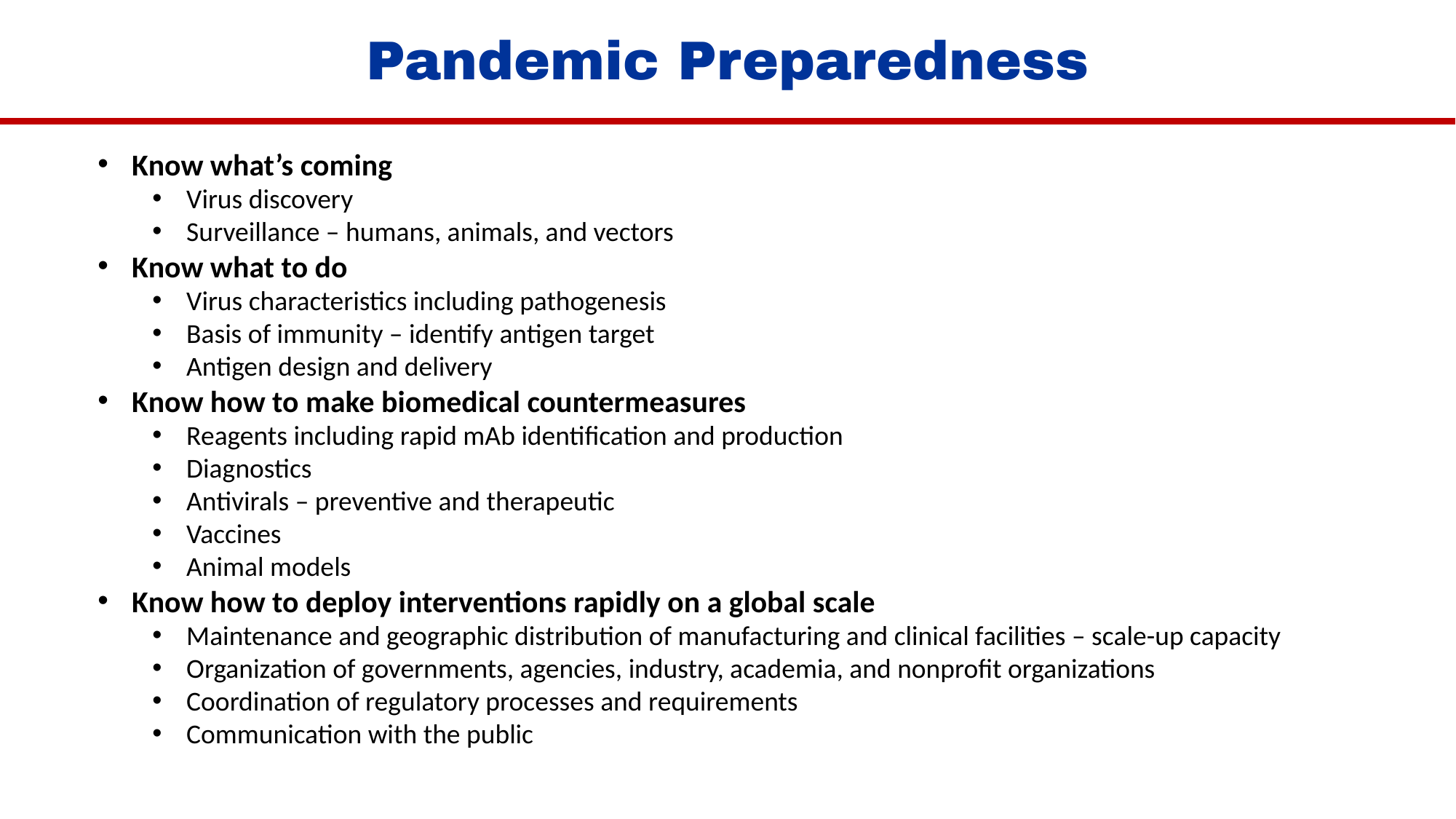

Pandemic Preparedness
Know what’s coming
Virus discovery
Surveillance – humans, animals, and vectors
Know what to do
Virus characteristics including pathogenesis
Basis of immunity – identify antigen target
Antigen design and delivery
Know how to make biomedical countermeasures
Reagents including rapid mAb identification and production
Diagnostics
Antivirals – preventive and therapeutic
Vaccines
Animal models
Know how to deploy interventions rapidly on a global scale
Maintenance and geographic distribution of manufacturing and clinical facilities – scale-up capacity
Organization of governments, agencies, industry, academia, and nonprofit organizations
Coordination of regulatory processes and requirements
Communication with the public